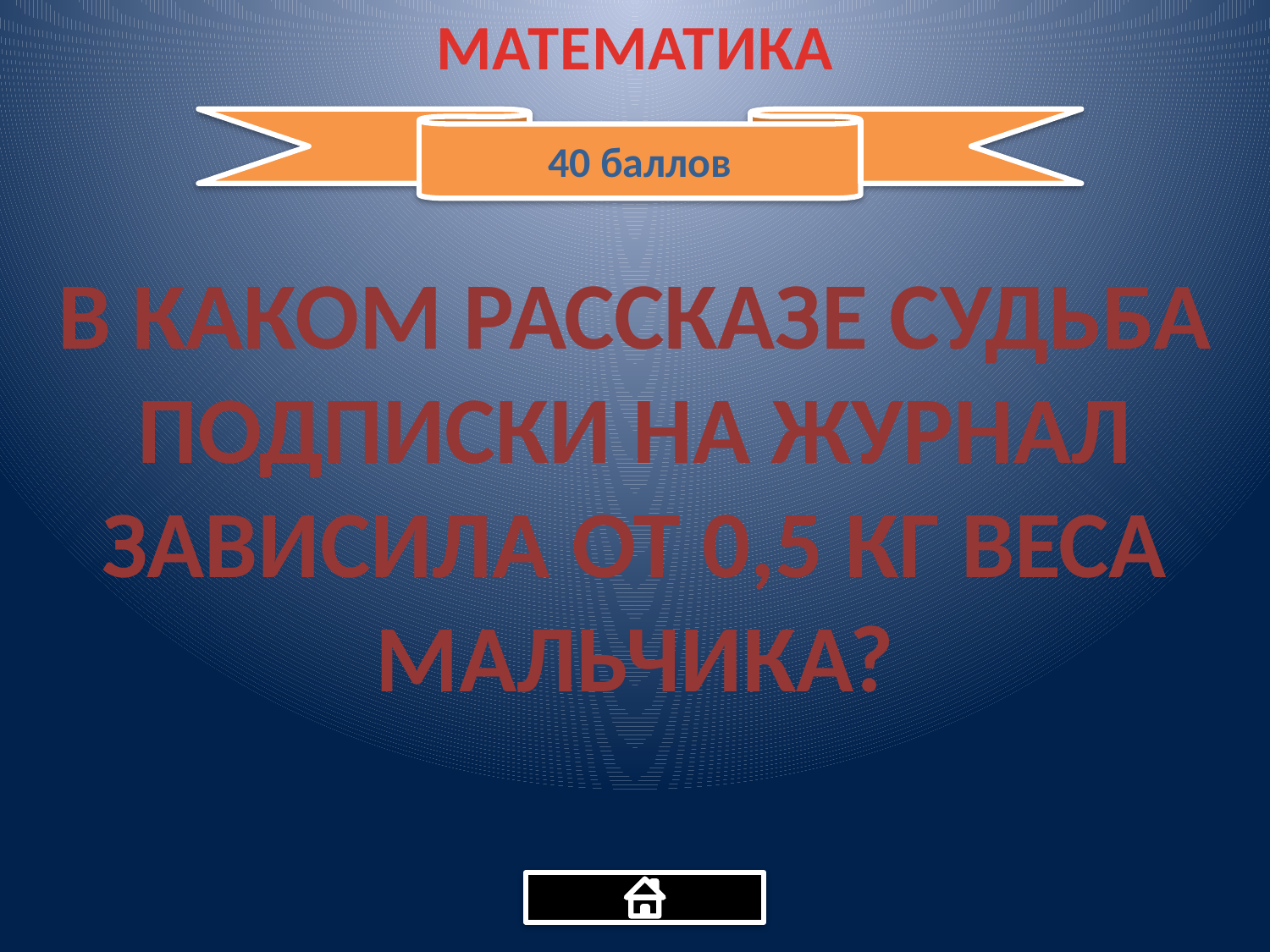

МАТЕМАТИКА

40 баллов
В КАКОМ РАССКАЗЕ СУДЬБА ПОДПИСКИ НА ЖУРНАЛ ЗАВИСИЛА ОТ 0,5 КГ ВЕСА МАЛЬЧИКА?